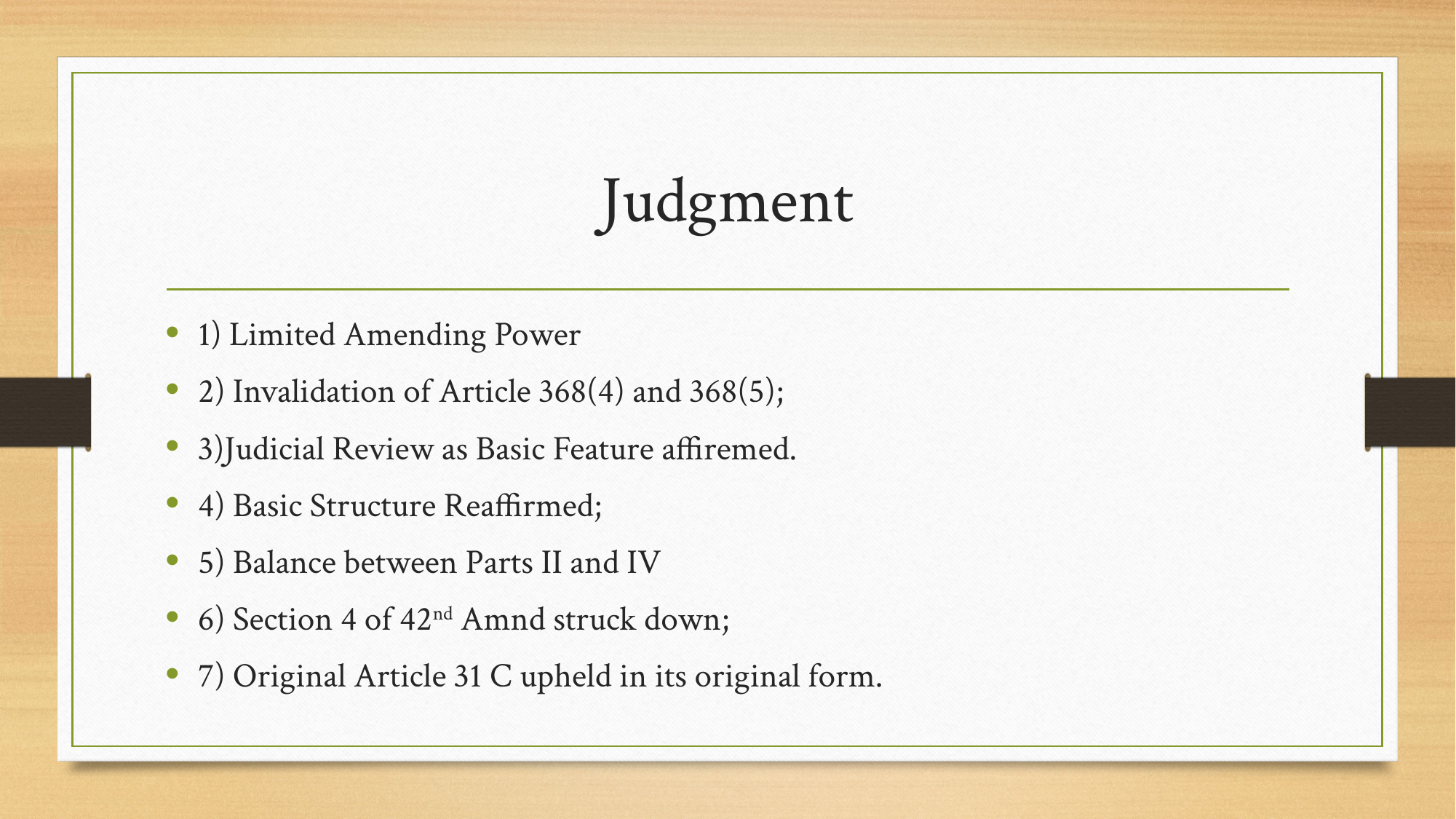

# Judgment
1) Limited Amending Power
2) Invalidation of Article 368(4) and 368(5);
3)Judicial Review as Basic Feature affiremed.
4) Basic Structure Reaffirmed;
5) Balance between Parts II and IV
6) Section 4 of 42nd Amnd struck down;
7) Original Article 31 C upheld in its original form.